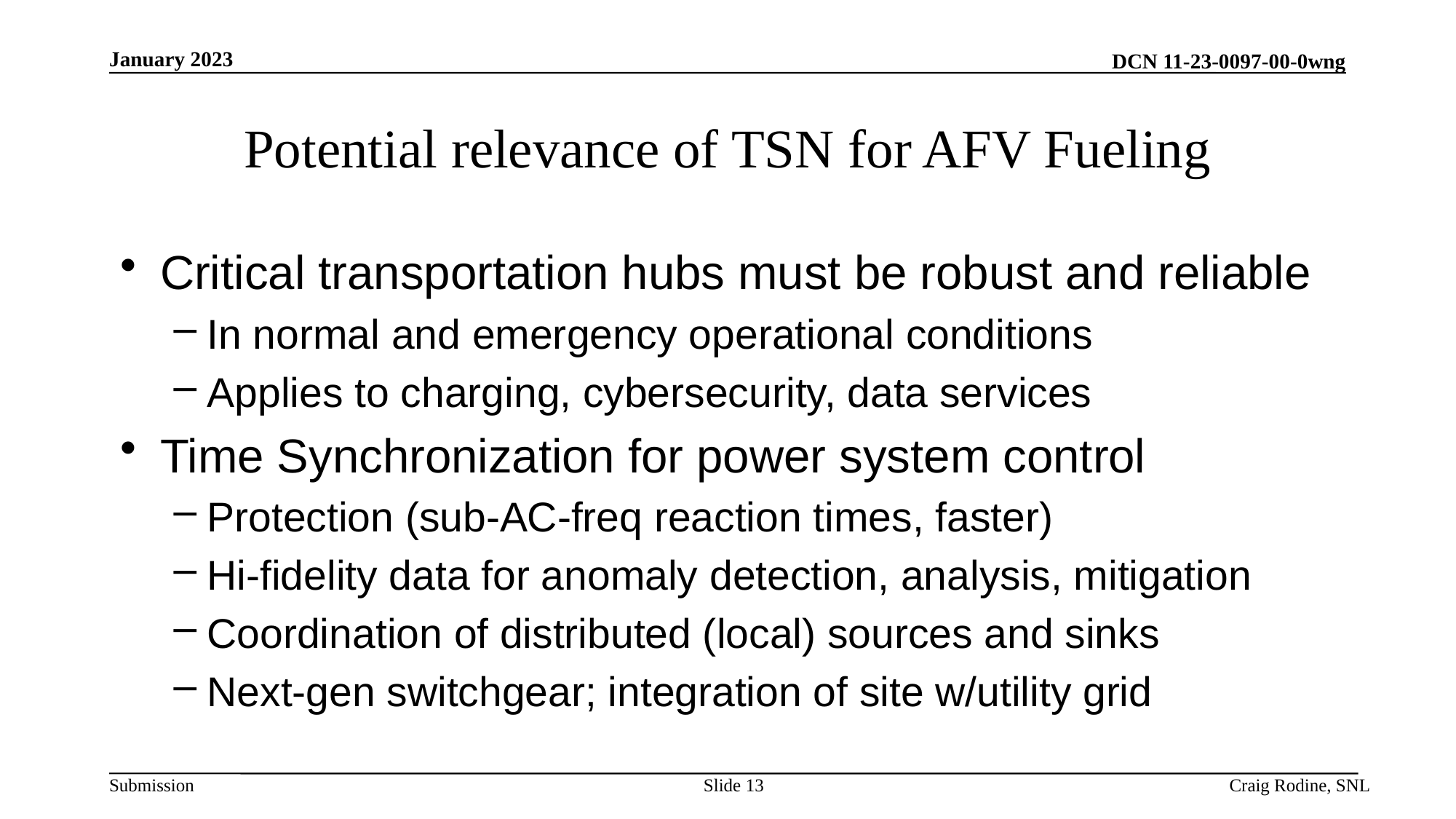

# Potential relevance of TSN for AFV Fueling
Critical transportation hubs must be robust and reliable
In normal and emergency operational conditions
Applies to charging, cybersecurity, data services
Time Synchronization for power system control
Protection (sub-AC-freq reaction times, faster)
Hi-fidelity data for anomaly detection, analysis, mitigation
Coordination of distributed (local) sources and sinks
Next-gen switchgear; integration of site w/utility grid
Slide 13
Craig Rodine, SNL